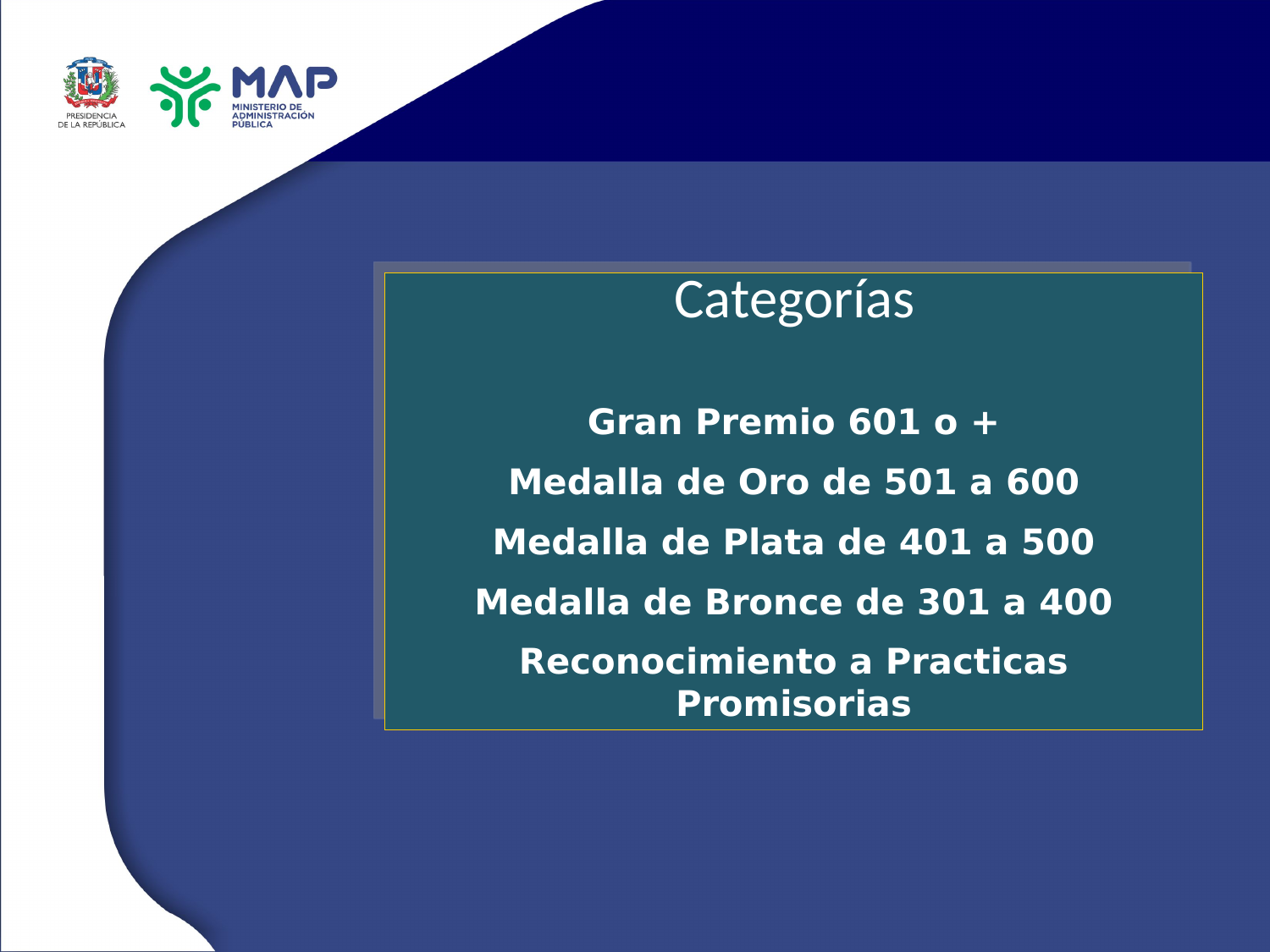

Categorías

Gran Premio 601 o +
Medalla de Oro de 501 a 600
Medalla de Plata de 401 a 500
Medalla de Bronce de 301 a 400
Reconocimiento a Practicas Promisorias